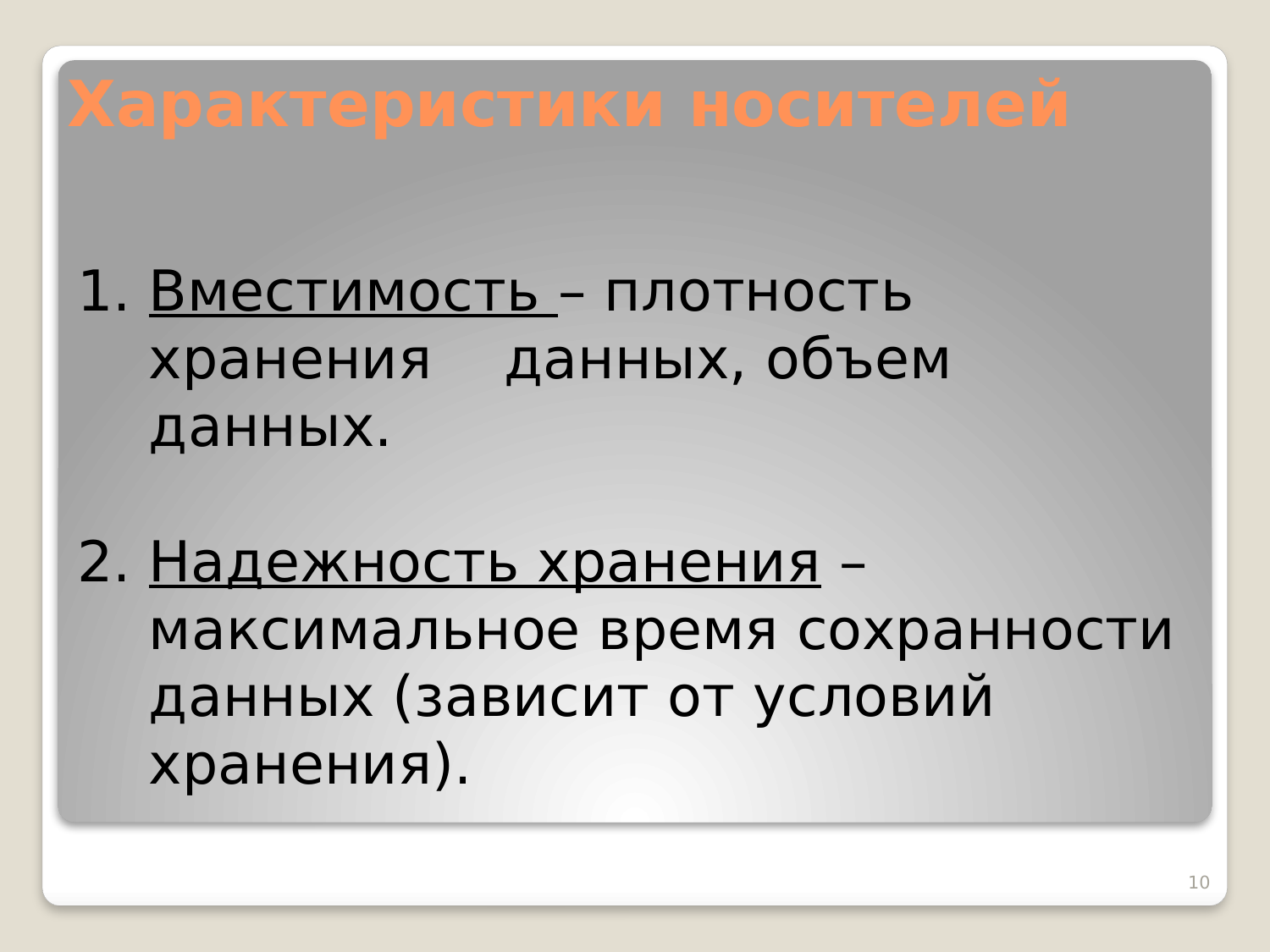

# Характеристики носителей
Вместимость – плотность хранения    данных, объем данных.

Надежность хранения – максимальное время сохранности данных (зависит от условий хранения).
10